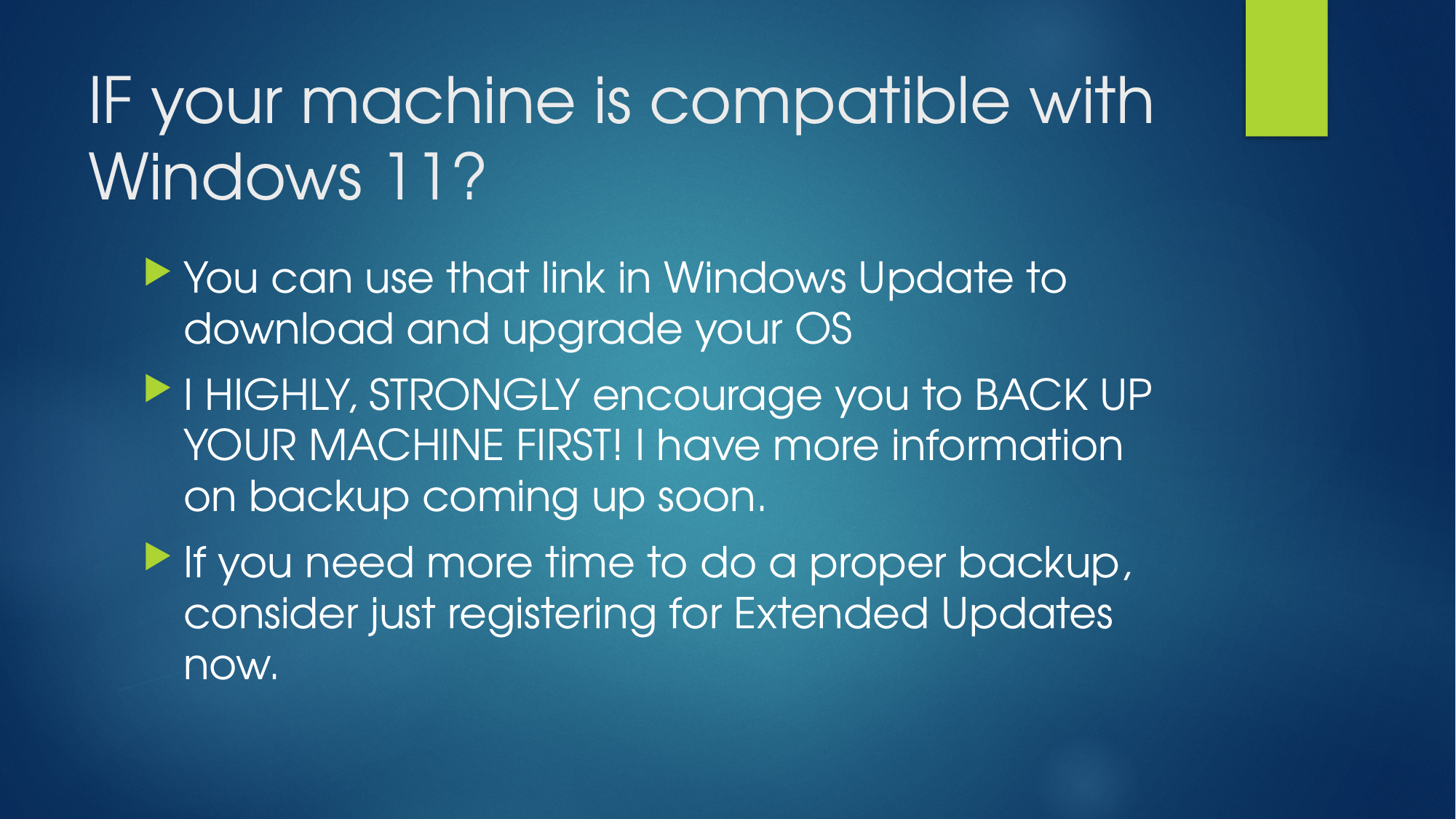

# IF your machine is compatible with Windows 11?
You can use that link in Windows Update to download and upgrade your OS
I HIGHLY, STRONGLY encourage you to BACK UP YOUR MACHINE FIRST! I have more information on backup coming up soon.
If you need more time to do a proper backup, consider just registering for Extended Updates now.